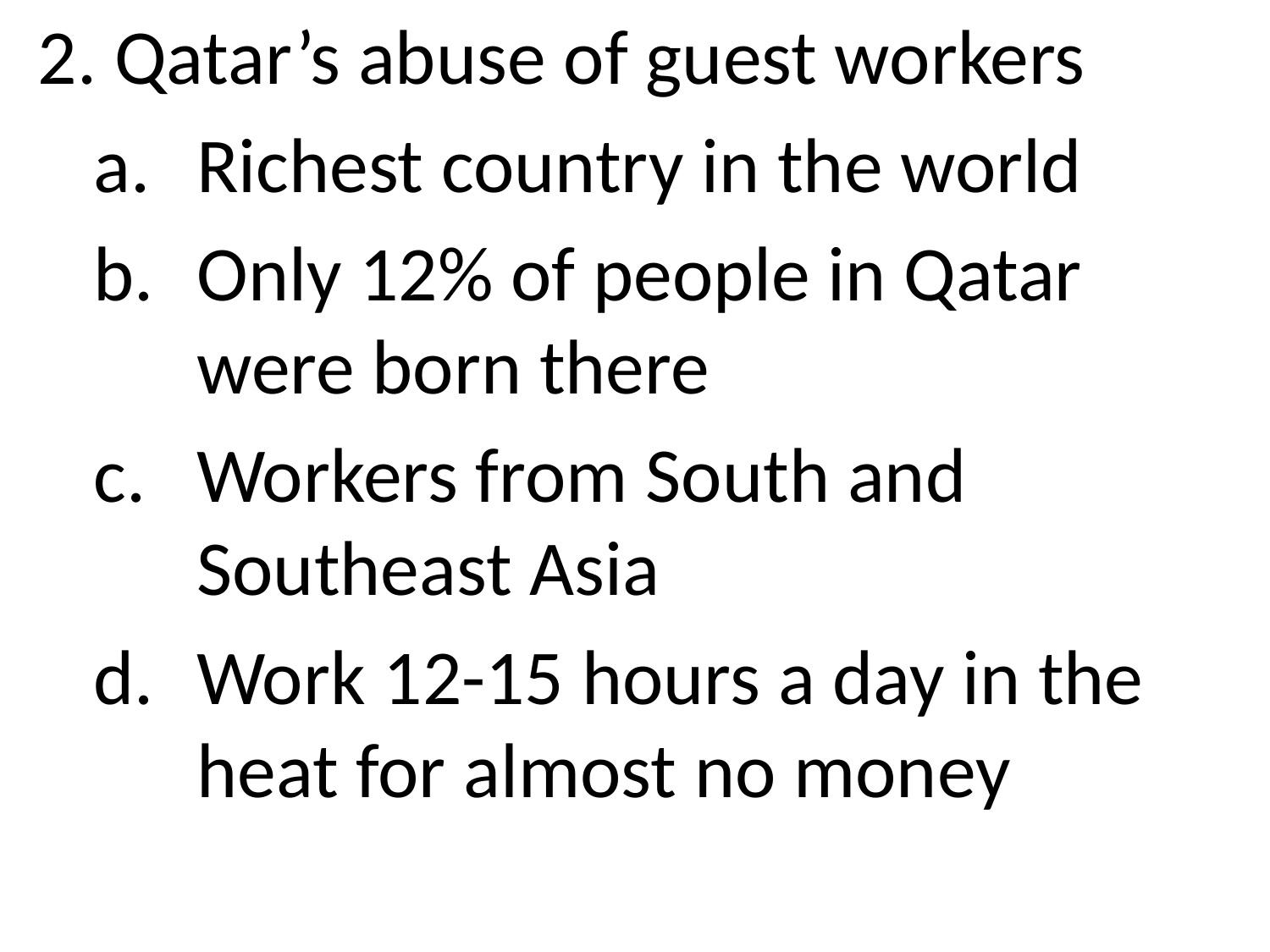

2. Qatar’s abuse of guest workers
Richest country in the world
Only 12% of people in Qatar were born there
Workers from South and Southeast Asia
Work 12-15 hours a day in the heat for almost no money